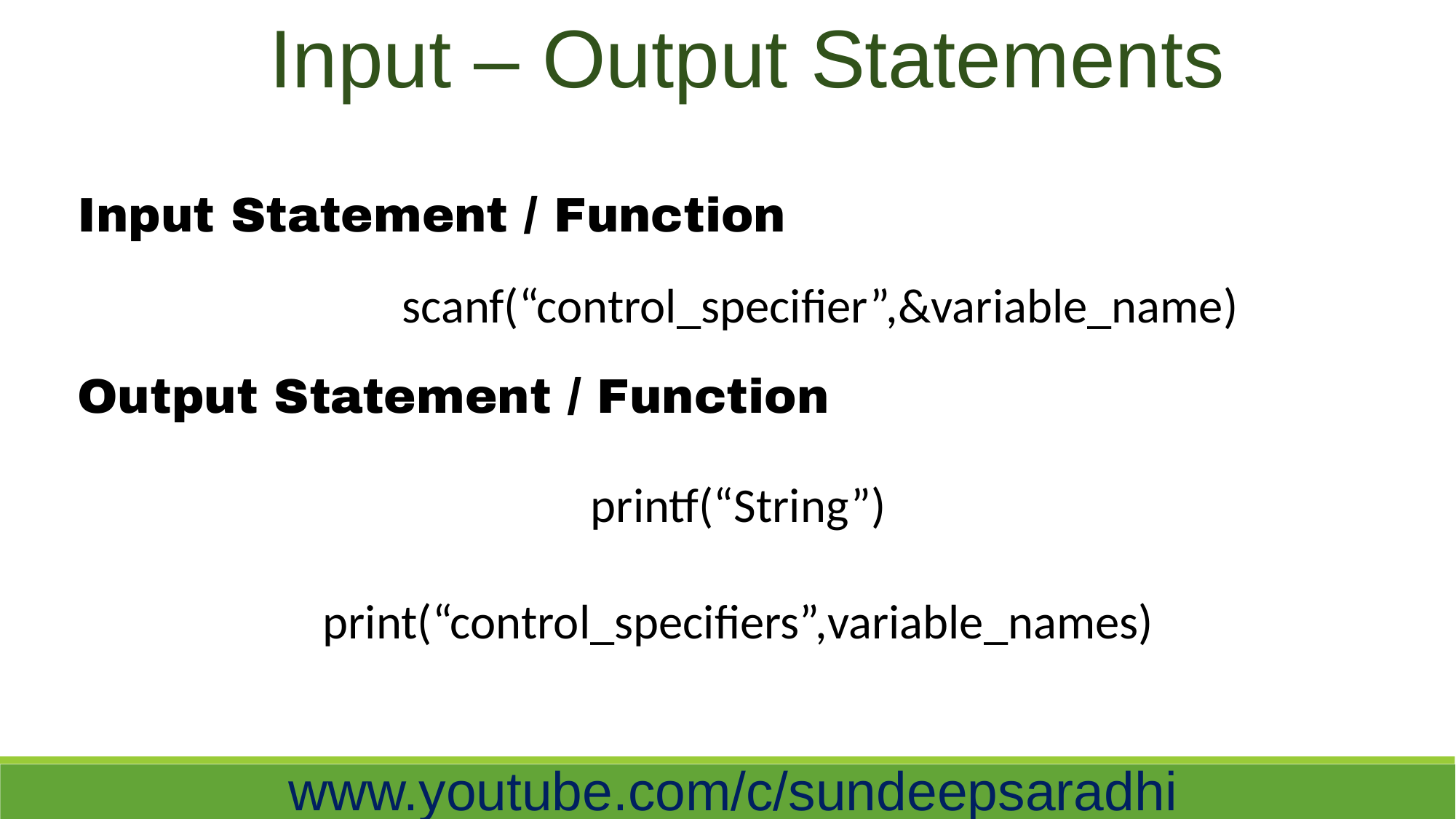

Input – Output Statements
Input Statement / Function

scanf(“control_specifier”,&variable_name)

Output Statement / Function

printf(“String”)

print(“control_specifiers”,variable_names)
www.youtube.com/c/sundeepsaradhi